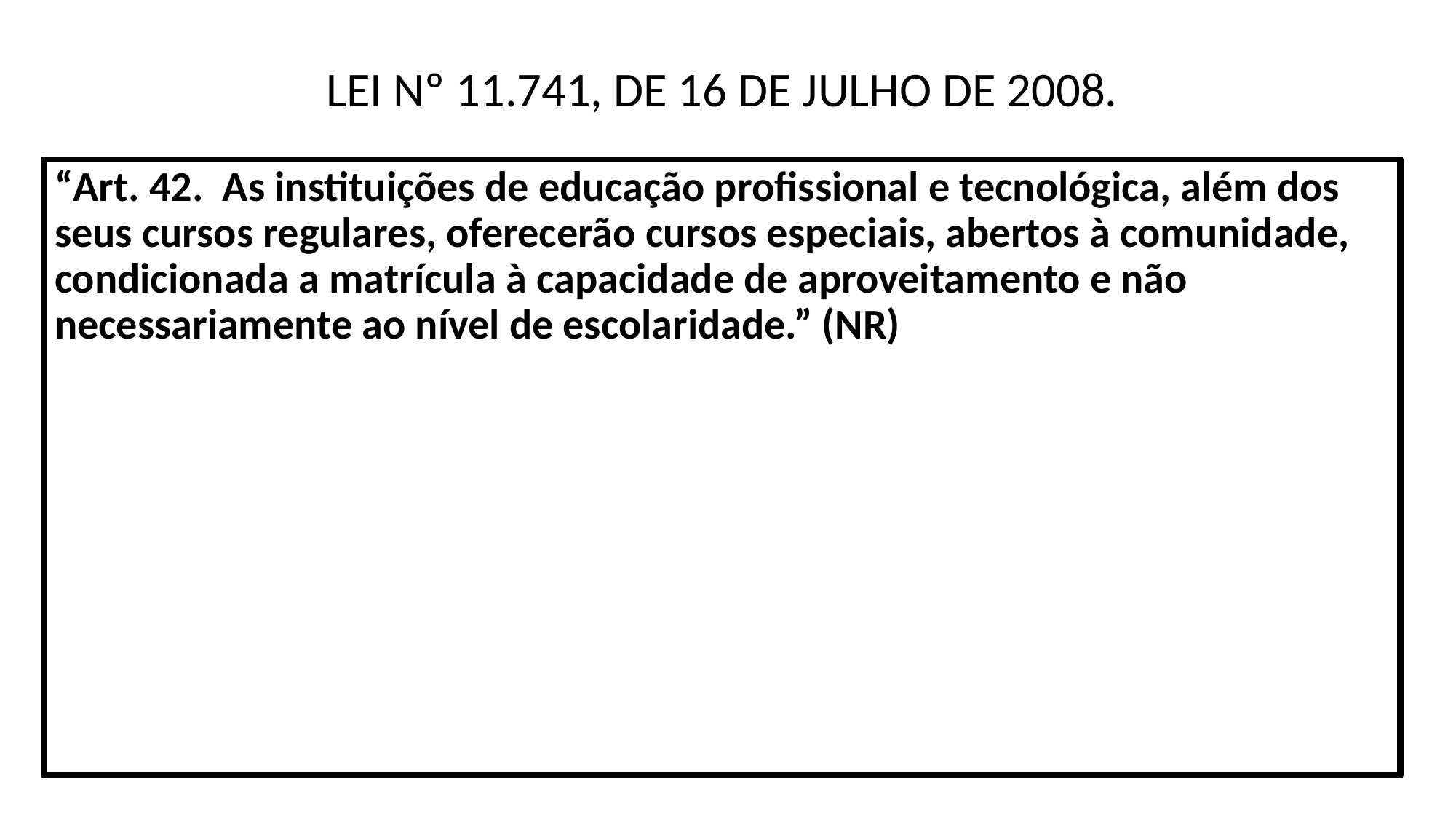

# LEI Nº 11.741, DE 16 DE JULHO DE 2008.
“Art. 42.  As instituições de educação profissional e tecnológica, além dos seus cursos regulares, oferecerão cursos especiais, abertos à comunidade, condicionada a matrícula à capacidade de aproveitamento e não necessariamente ao nível de escolaridade.” (NR)